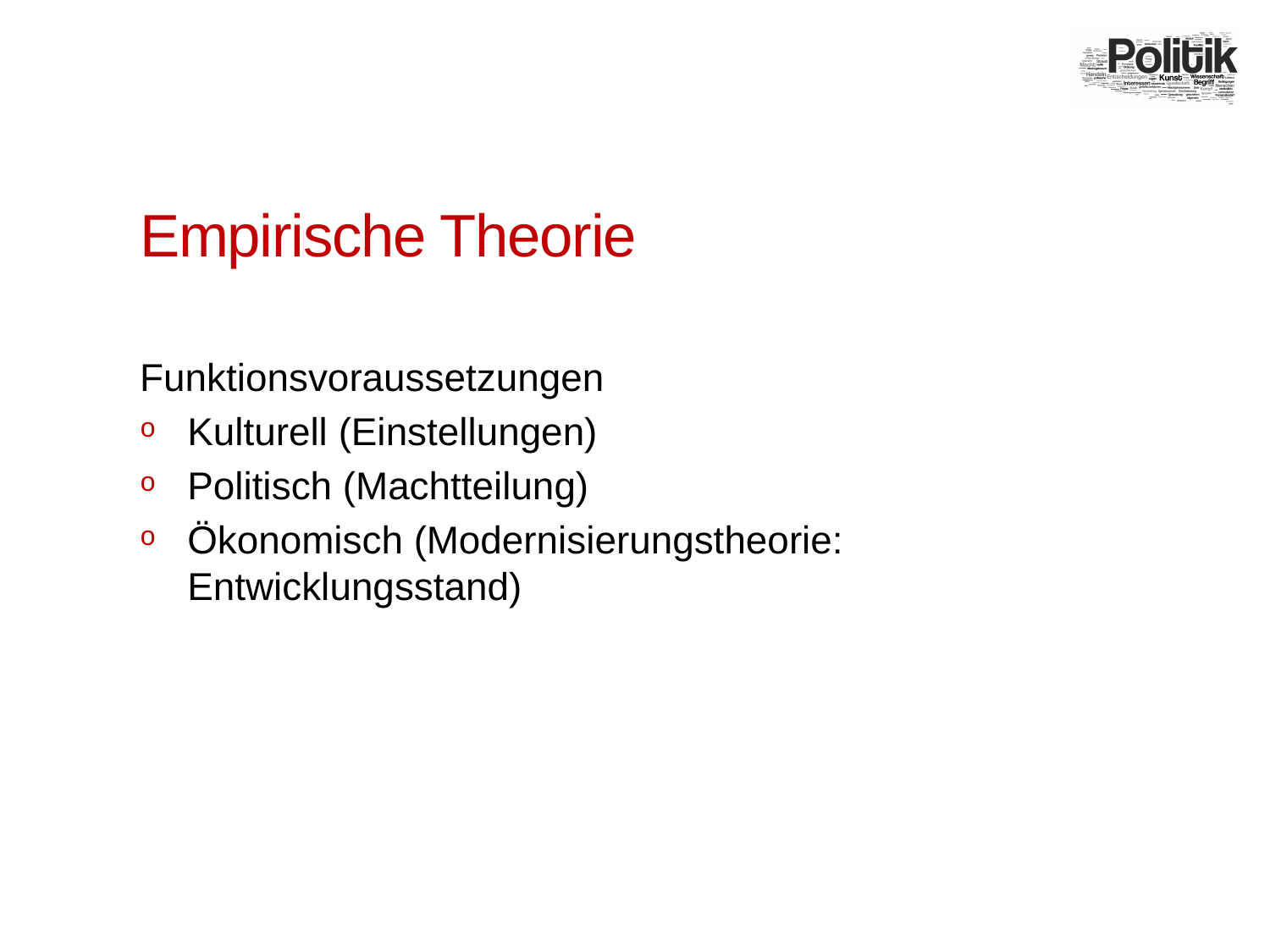

# Empirische Theorie
Funktionsvoraussetzungen
Kulturell (Einstellungen)
Politisch (Machtteilung)
Ökonomisch (Modernisierungstheorie: Entwicklungsstand)